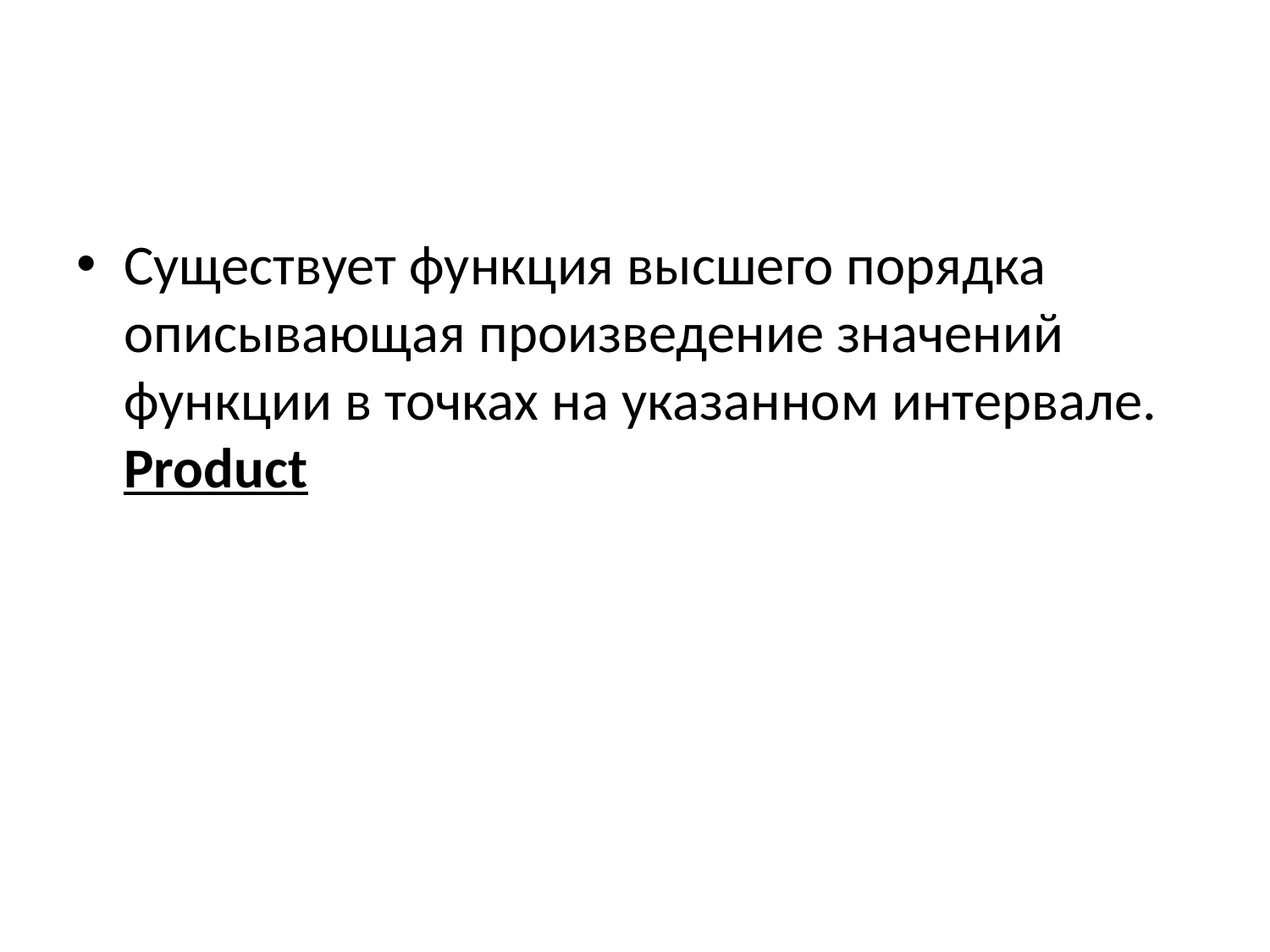

#
Существует функция высшего порядка описывающая произведение значений функции в точках на указанном интервале. Product